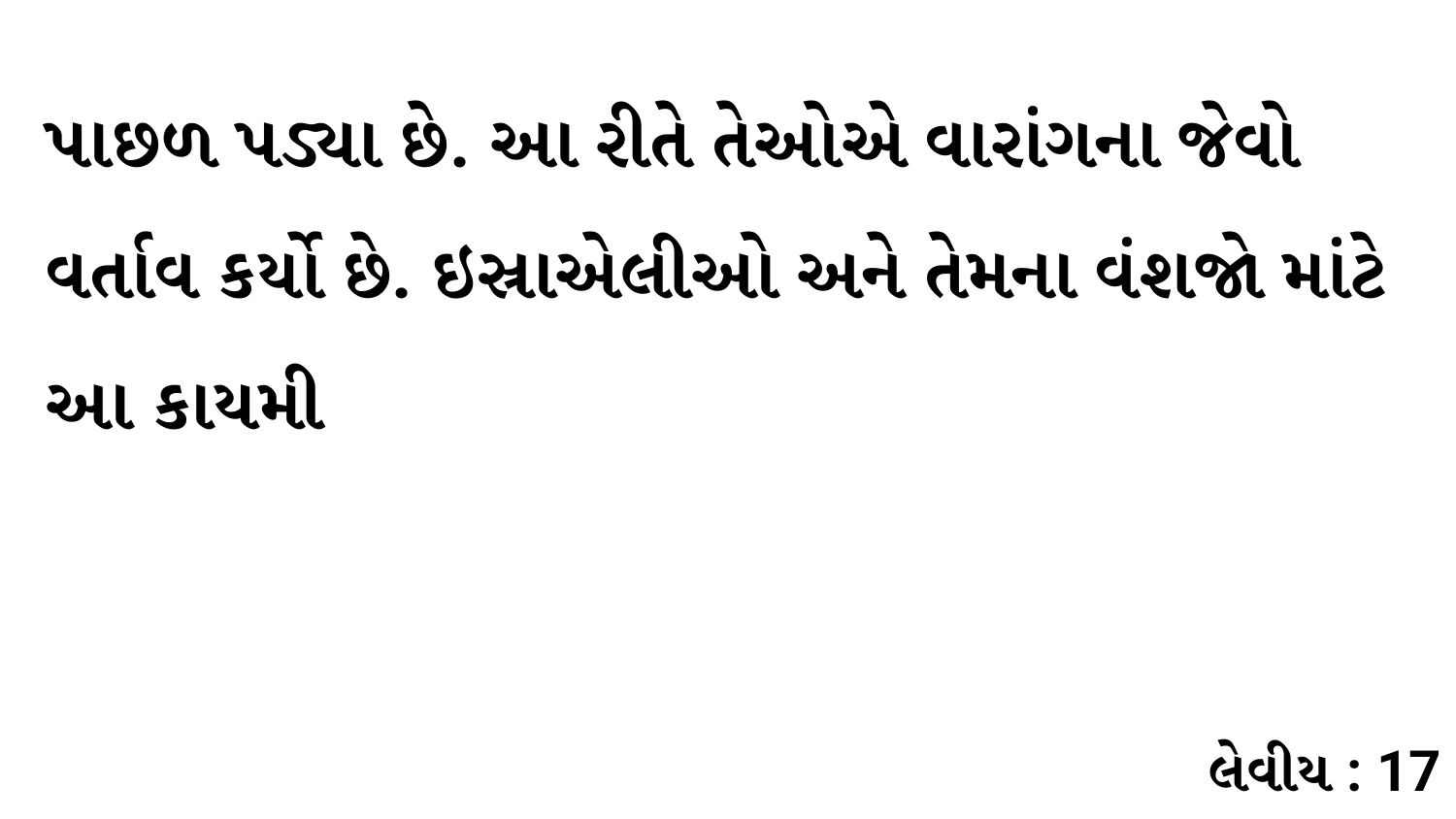

પાછળ પડ્યા છે. આ રીતે તેઓએ વારાંગના જેવો વર્તાવ કર્યો છે. ઇસ્રાએલીઓ અને તેમના વંશજો માંટે આ કાયમી
લેવીય : 17